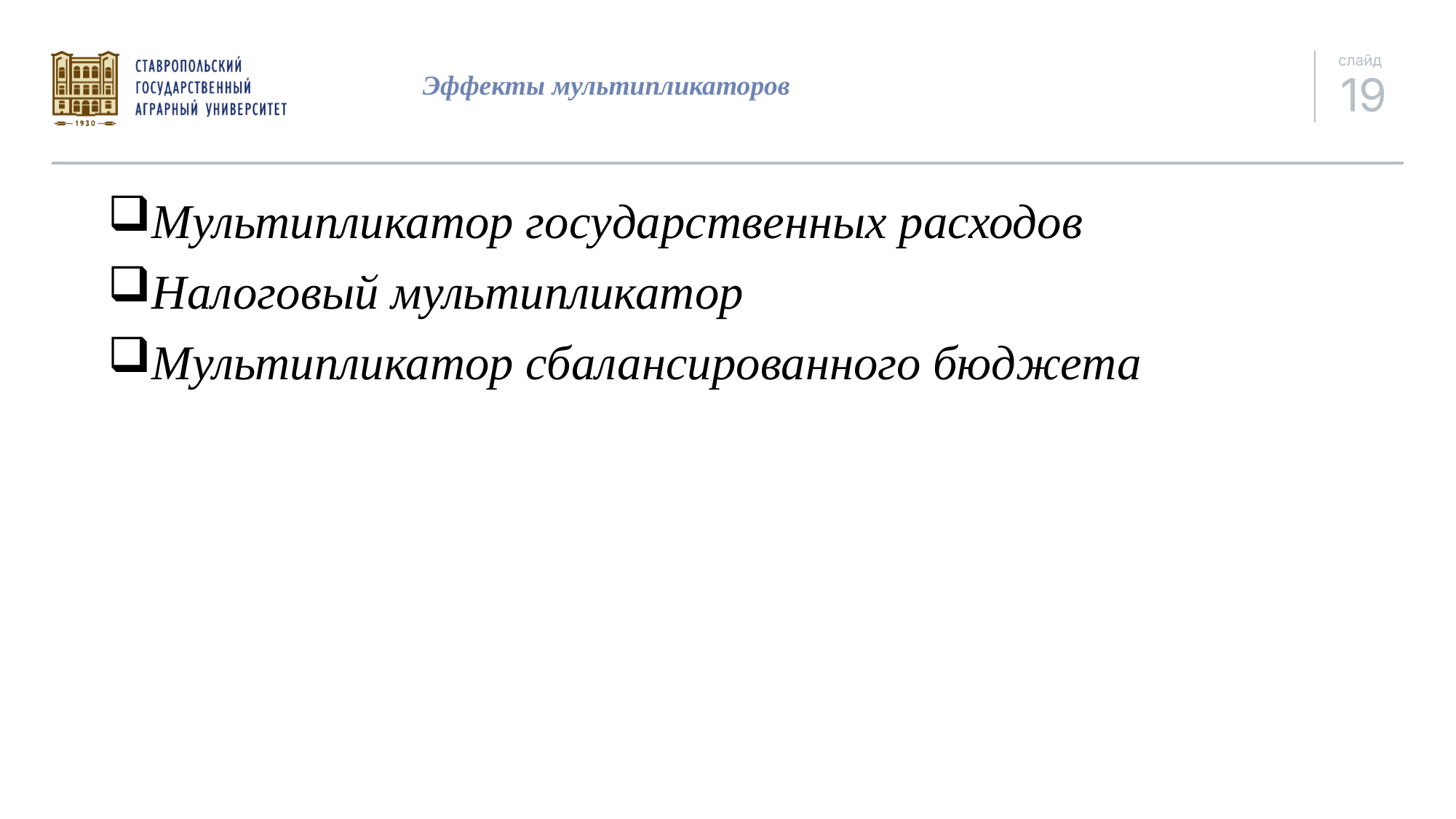

# Эффекты мультипликаторов
Мультипликатор государственных расходов
Налоговый мультипликатор
Мультипликатор сбалансированного бюджета